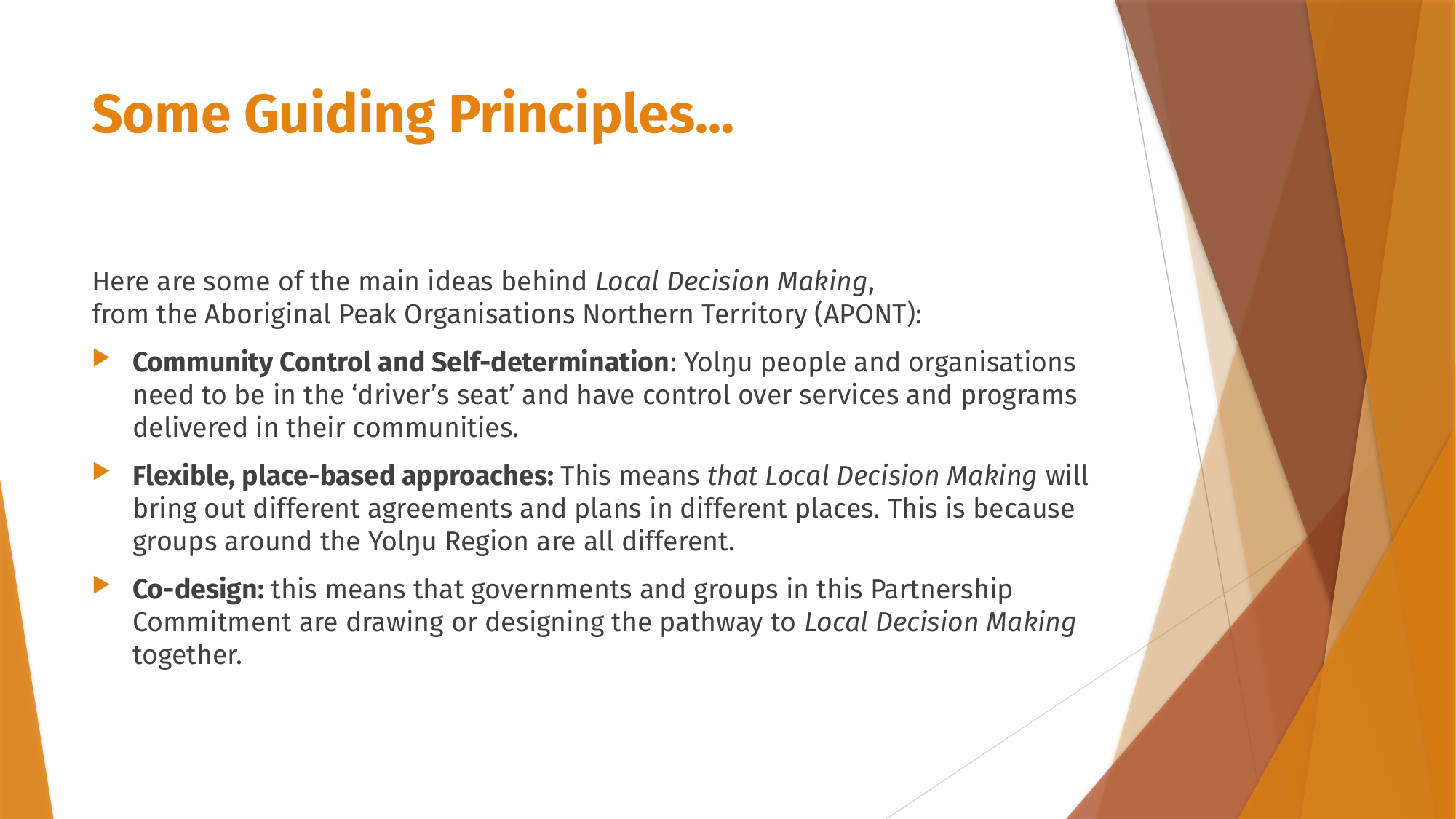

# Some Guiding Principles...
Here are some of the main ideas behind Local Decision Making,
from the Aboriginal Peak Organisations Northern Territory (APONT):
Community Control and Self-determination: Yolŋu people and organisations need to be in the ‘driver’s seat’ and have control over services and programs delivered in their communities.
Flexible, place-based approaches: This means that Local Decision Making will bring out different agreements and plans in different places. This is because groups around the Yolŋu Region are all different.
Co-design: this means that governments and groups in this Partnership Commitment are drawing or designing the pathway to Local Decision Making together.